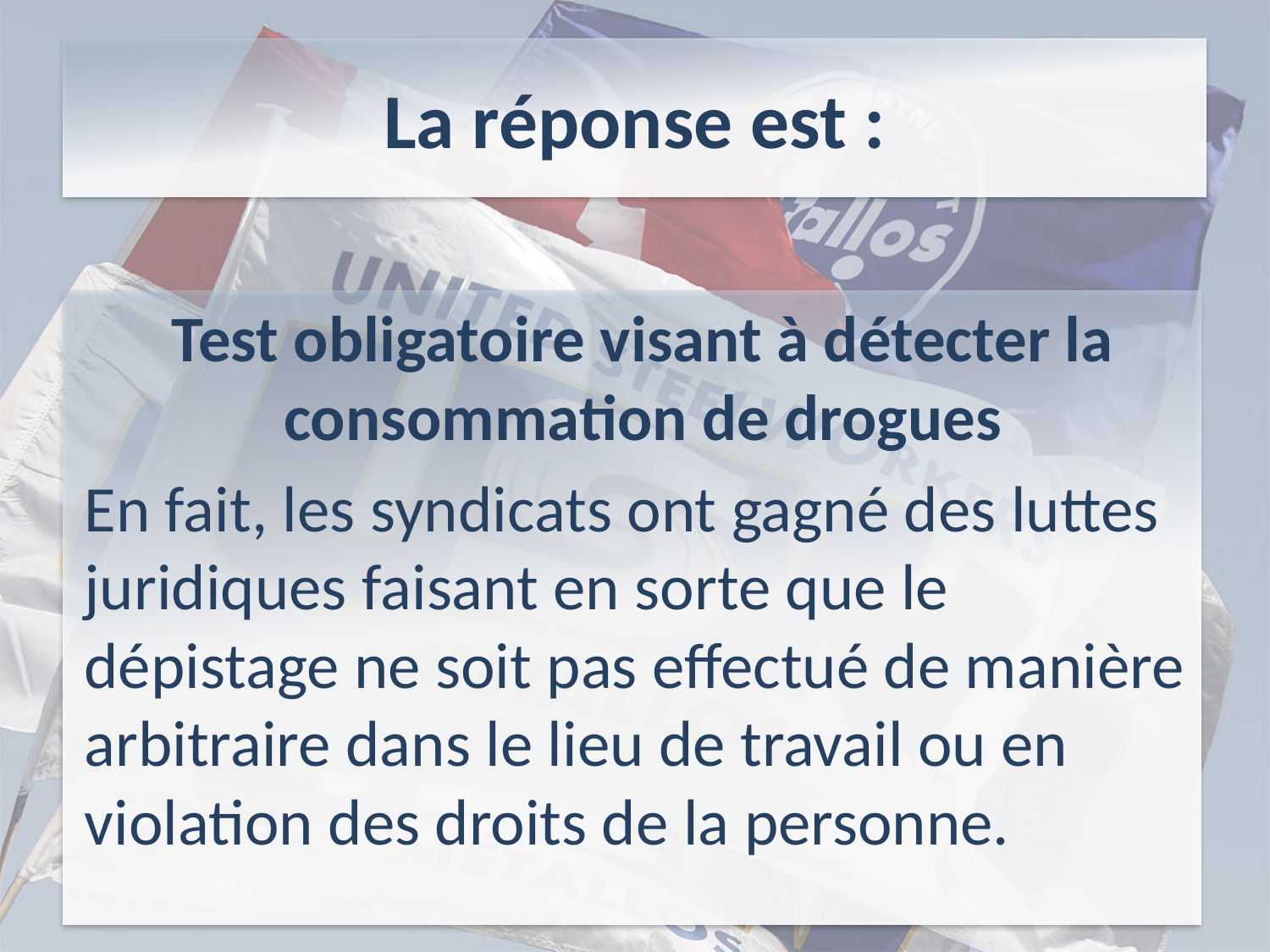

# La réponse est :
Test obligatoire visant à détecter la consommation de drogues
En fait, les syndicats ont gagné des luttes juridiques faisant en sorte que le dépistage ne soit pas effectué de manière arbitraire dans le lieu de travail ou en violation des droits de la personne.